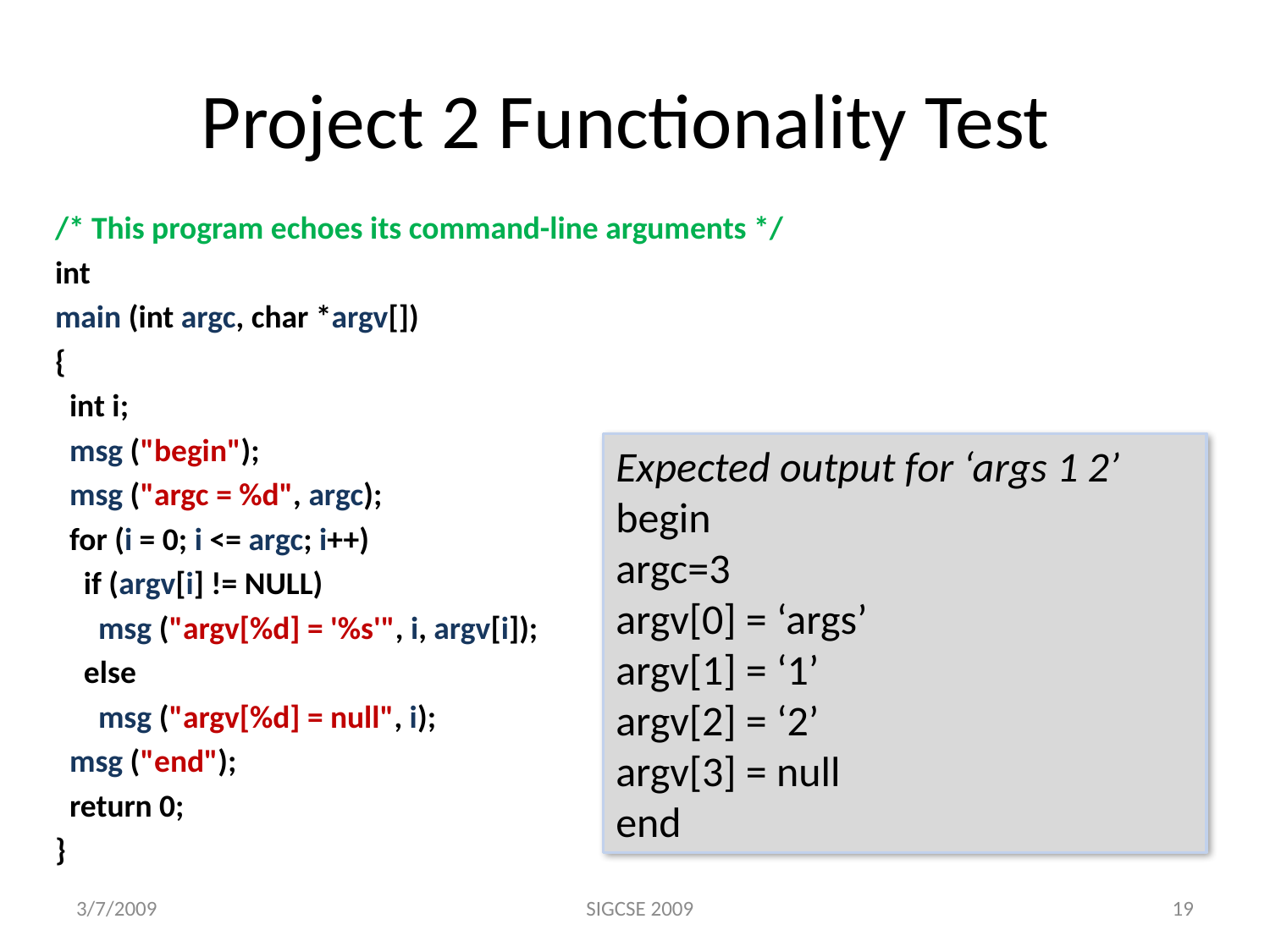

# Project 2 Functionality Test
/* This program echoes its command-line arguments */
int
main (int argc, char *argv[])
{
  int i;
  msg ("begin");
  msg ("argc = %d", argc);
  for (i = 0; i <= argc; i++)
    if (argv[i] != NULL)
      msg ("argv[%d] = '%s'", i, argv[i]);
    else
      msg ("argv[%d] = null", i);
  msg ("end");
  return 0;
}

Expected output for ‘args 1 2’
begin
argc=3
argv[0] = ‘args’
argv[1] = ‘1’
argv[2] = ‘2’
argv[3] = null
end
3/7/2009
SIGCSE 2009
19